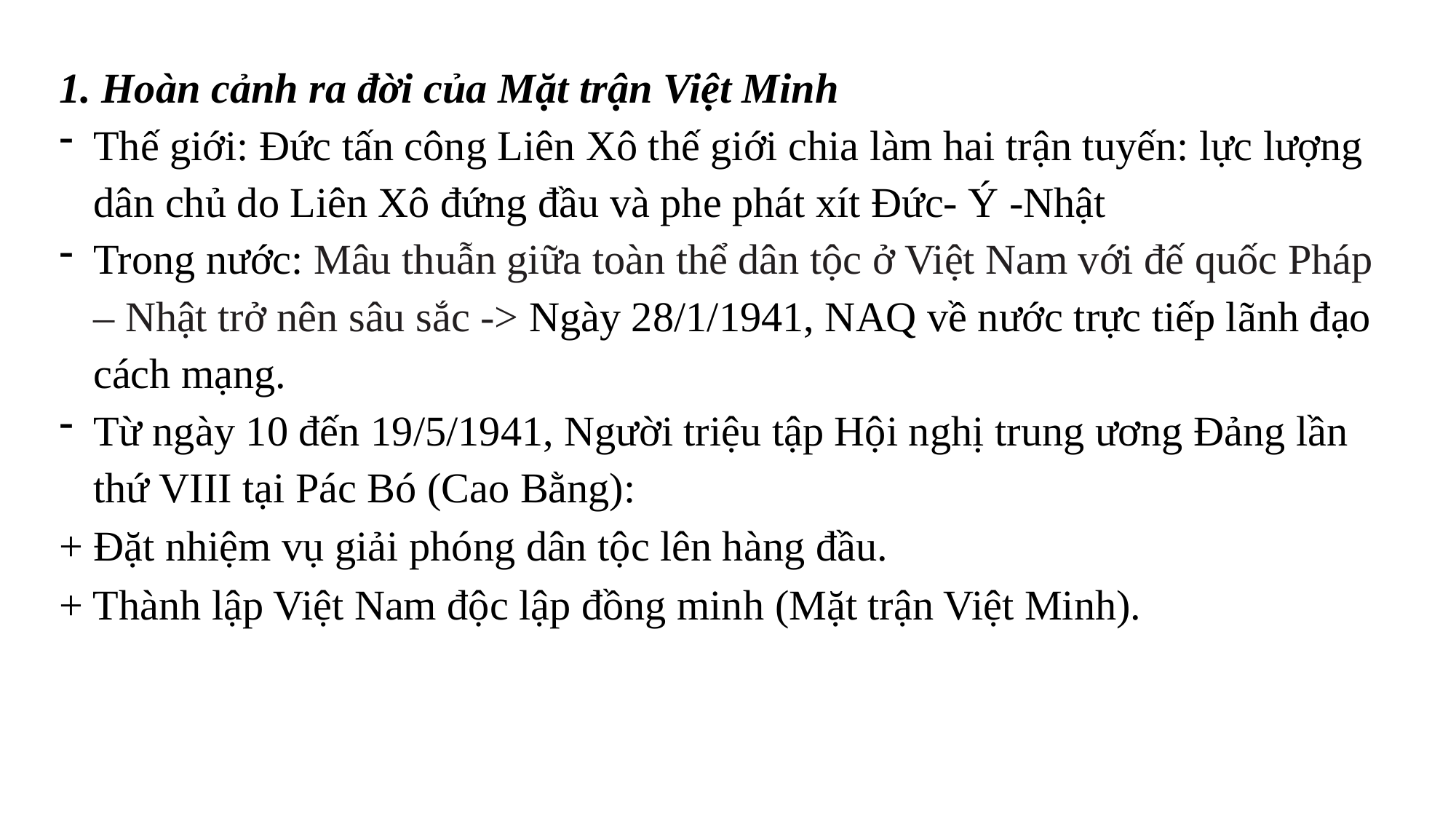

1. Hoàn cảnh ra đời của Mặt trận Việt Minh
Thế giới: Đức tấn công Liên Xô thế giới chia làm hai trận tuyến: lực lượng dân chủ do Liên Xô đứng đầu và phe phát xít Đức- Ý -Nhật
Trong nước: Mâu thuẫn giữa toàn thể dân tộc ở Việt Nam với đế quốc Pháp – Nhật trở nên sâu sắc -> Ngày 28/1/1941, NAQ về nước trực tiếp lãnh đạo cách mạng.
Từ ngày 10 đến 19/5/1941, Người triệu tập Hội nghị trung ương Đảng lần thứ VIII tại Pác Bó (Cao Bằng):
+ Đặt nhiệm vụ giải phóng dân tộc lên hàng đầu.
+ Thành lập Việt Nam độc lập đồng minh (Mặt trận Việt Minh).